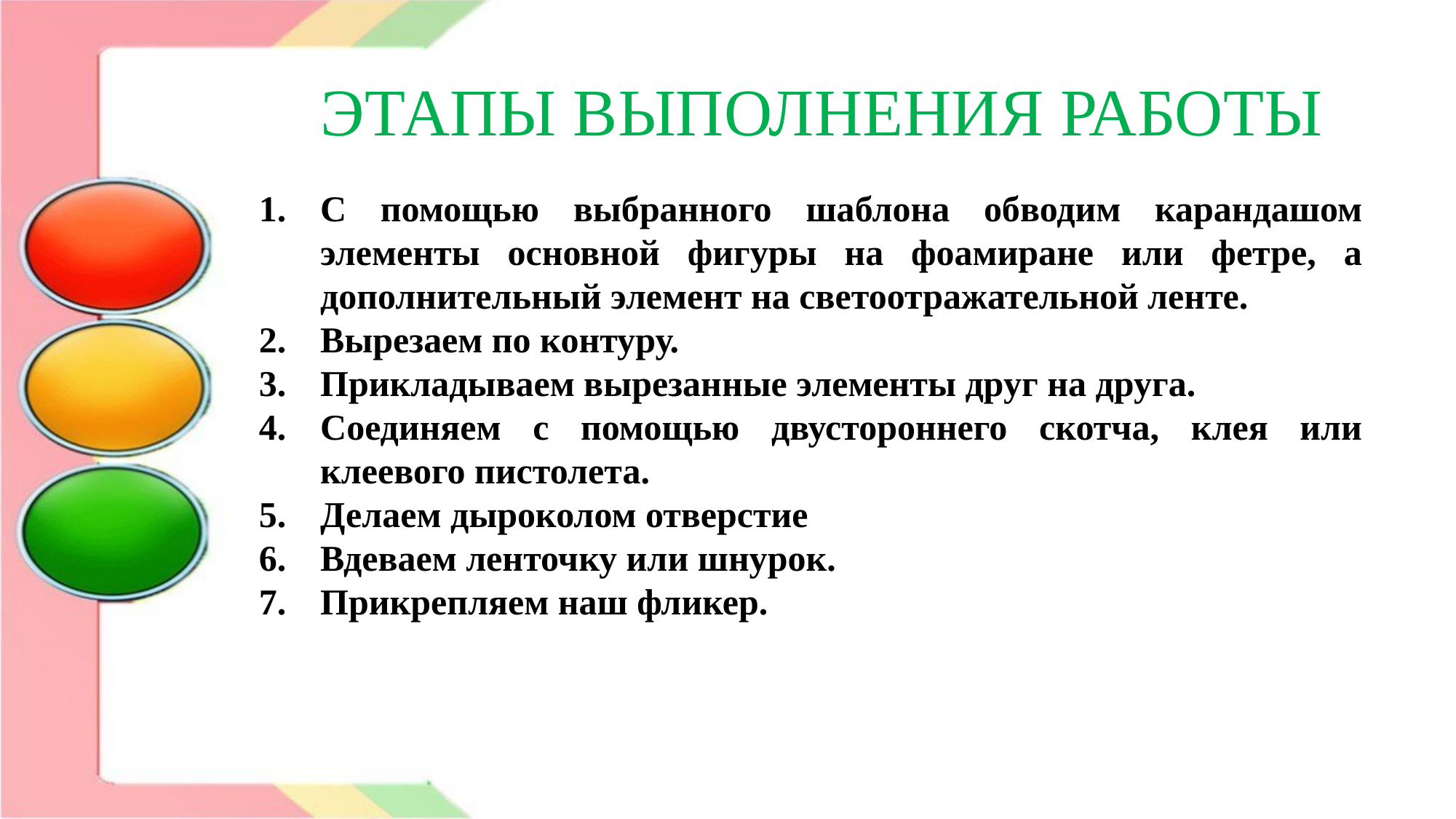

ЭТАПЫ ВЫПОЛНЕНИЯ РАБОТЫ
С помощью выбранного шаблона обводим карандашом элементы основной фигуры на фоамиране или фетре, а дополнительный элемент на светоотражательной ленте.
Вырезаем по контуру.
Прикладываем вырезанные элементы друг на друга.
Соединяем с помощью двустороннего скотча, клея или клеевого пистолета.
Делаем дыроколом отверстие
Вдеваем ленточку или шнурок.
Прикрепляем наш фликер.